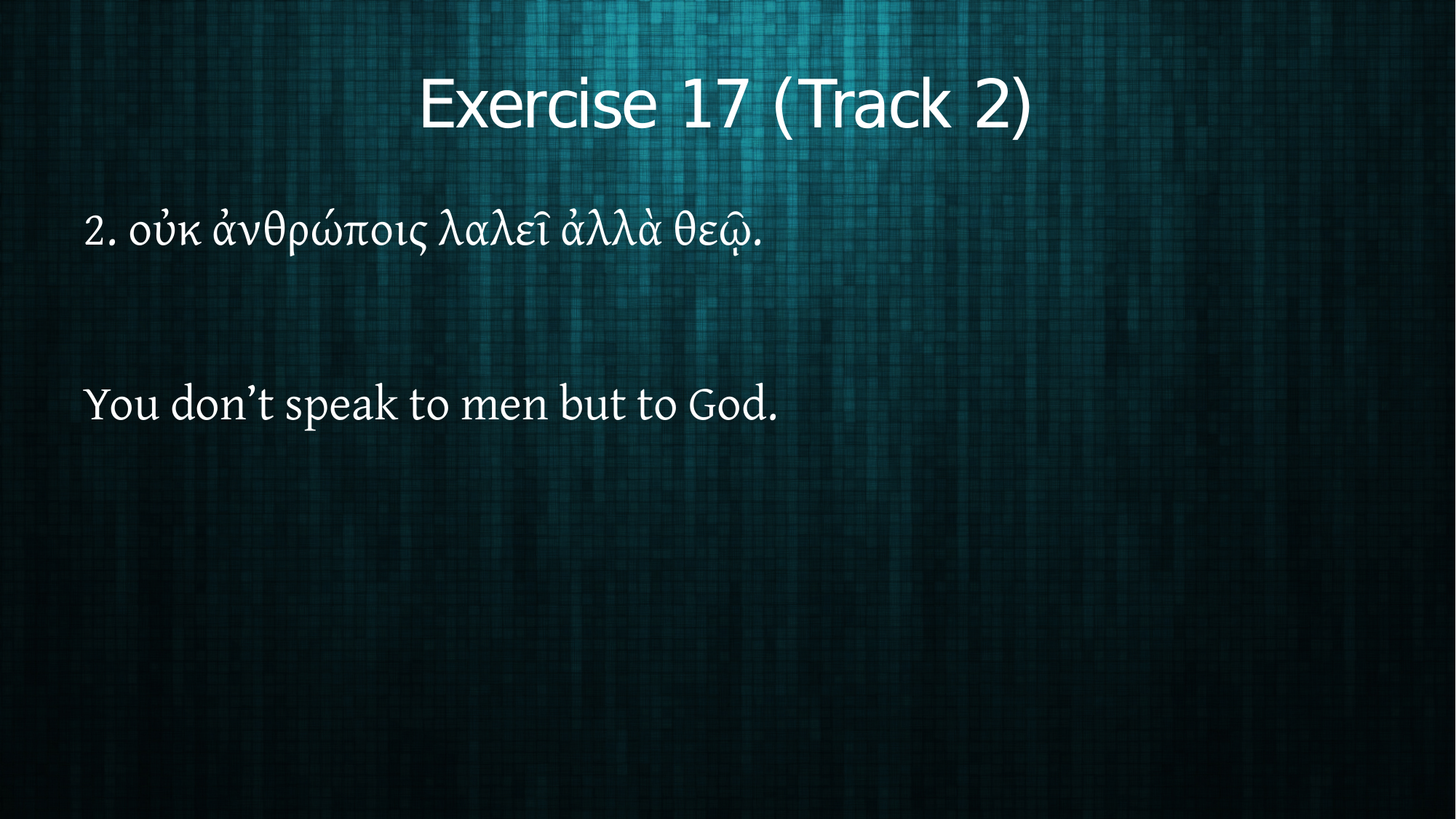

# Exercise 17 (Track 2)
2. οὐκ ἀνθρώποις λαλεῖ ἀλλὰ θεῷ.

You don’t speak to men but to God.